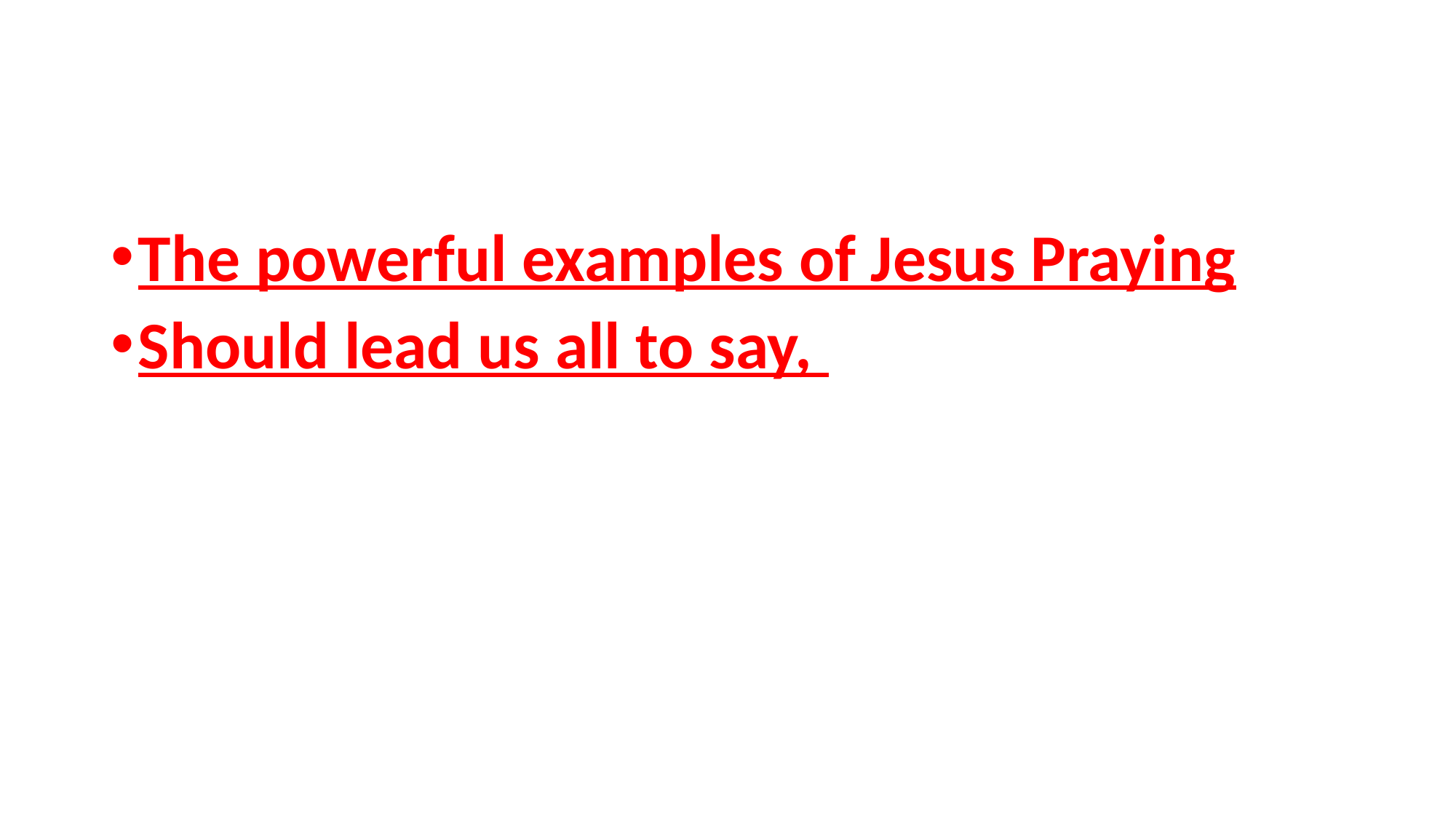

#
The powerful examples of Jesus Praying
Should lead us all to say,